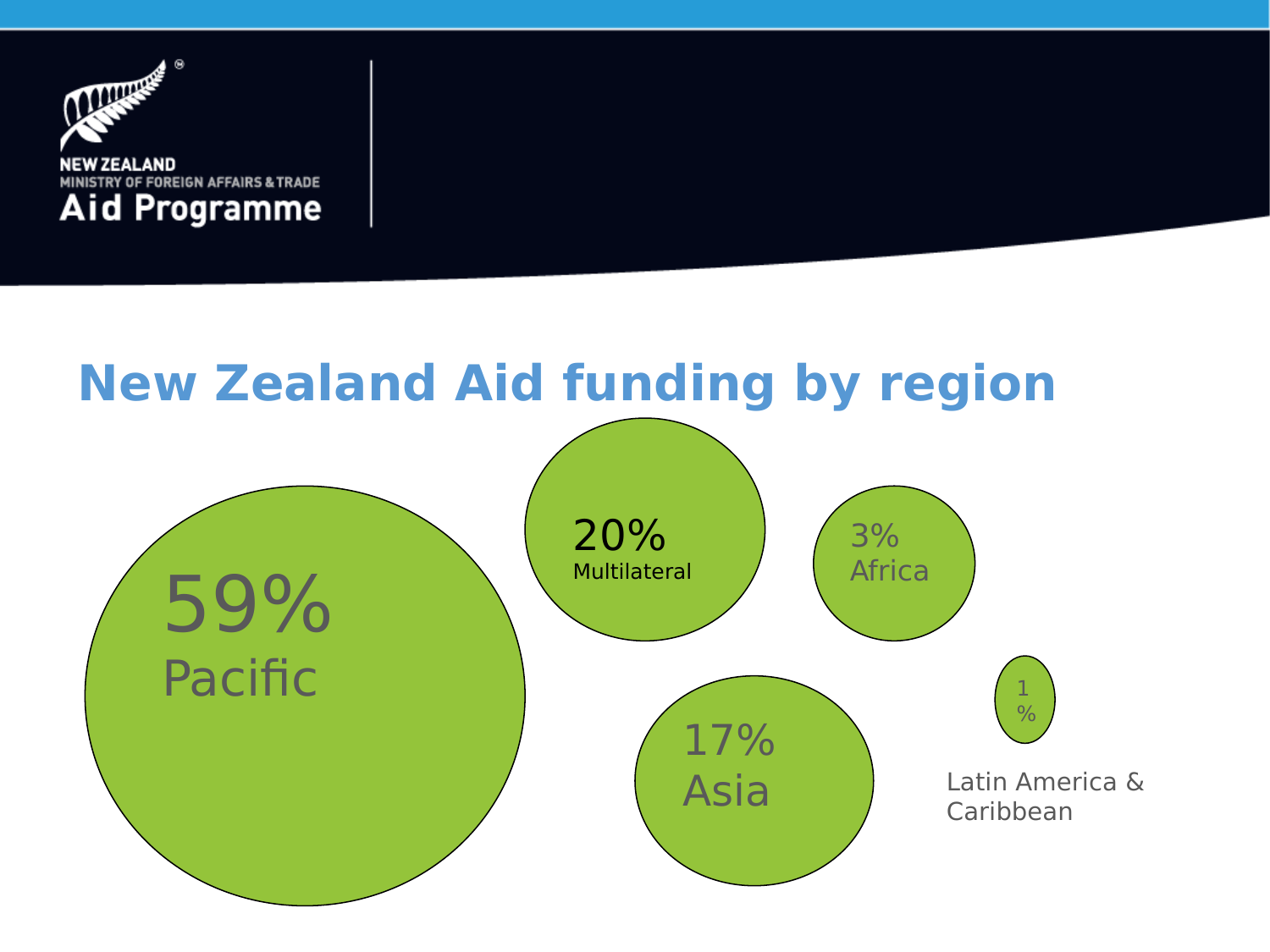

# New Zealand Aid funding by region

20%
Multilateral

59%
Pacific
3%
Africa
1%
17% Asia
Latin America &
Caribbean